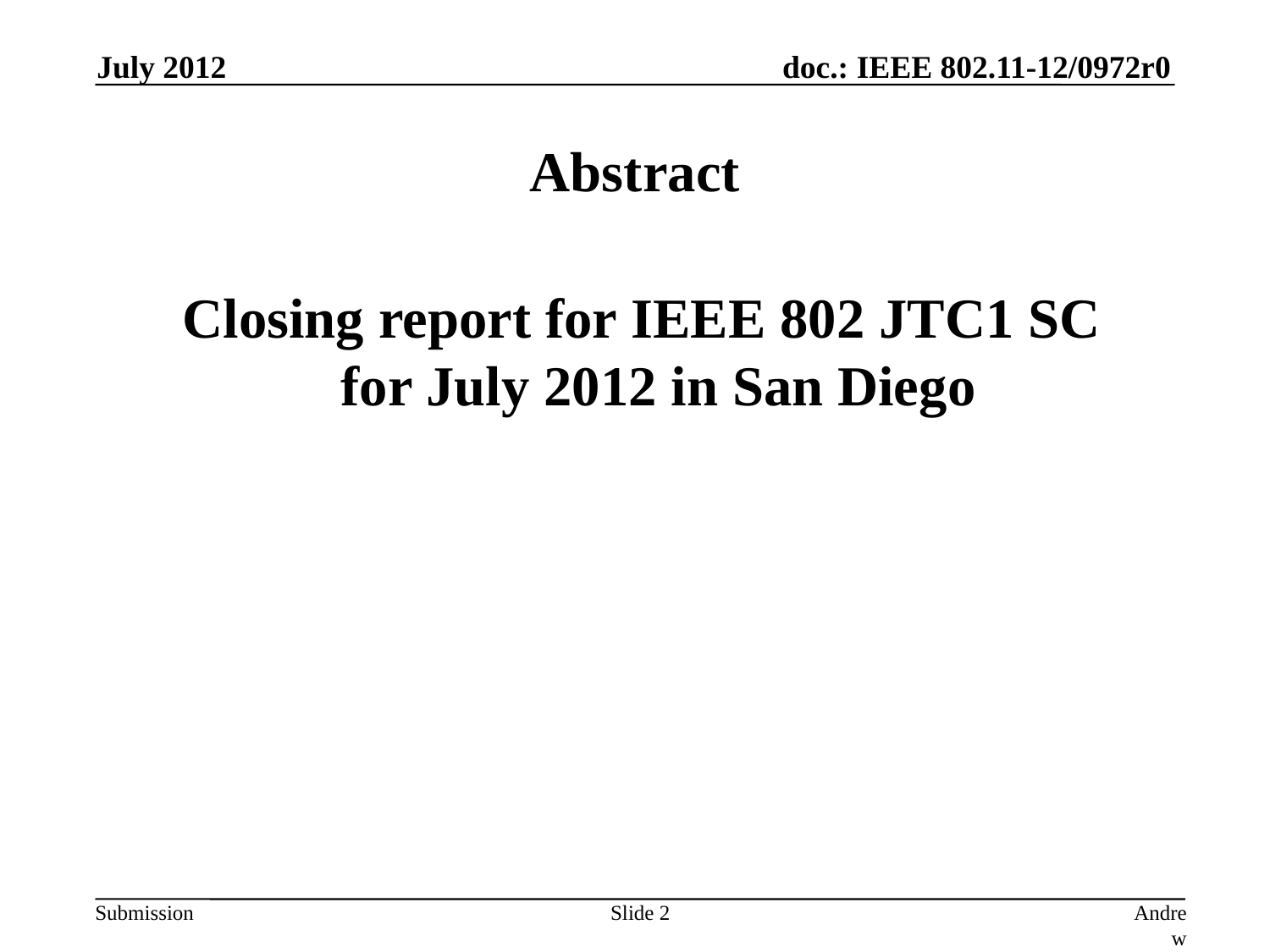

July 2012
# Abstract
 Closing report for IEEE 802 JTC1 SC
for July 2012 in San Diego
Slide 2
Andrew Myles, Cisco